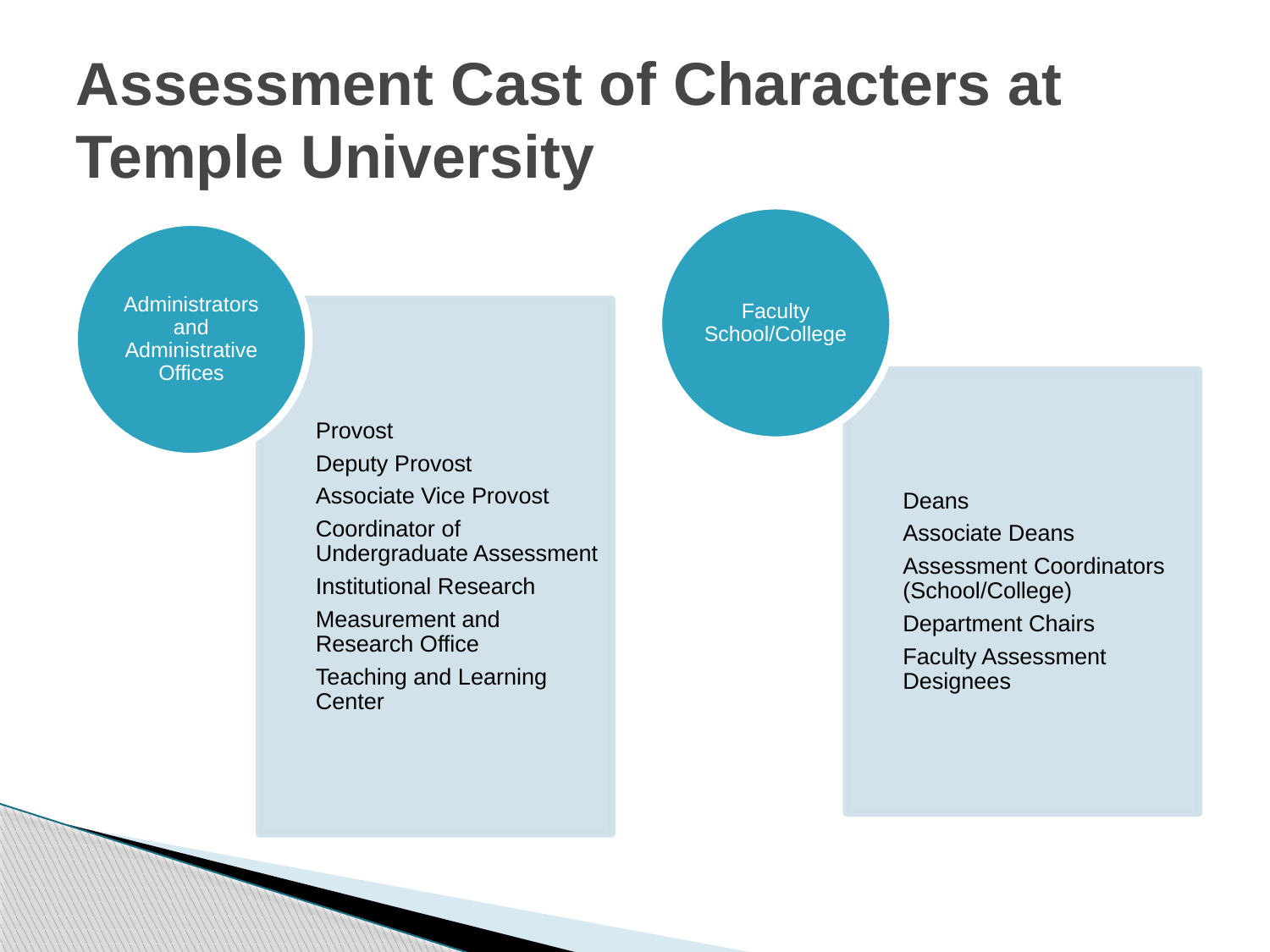

# Assessment Cast of Characters at Temple University
Provost
Deputy Provost
Associate Vice Provost
Coordinator of Undergraduate Assessment
Institutional Research
Measurement and Research Office
Teaching and Learning Center
Administrators and Administrative Offices
Deans
Associate Deans
Assessment Coordinators (School/College)
Department Chairs
Faculty Assessment Designees
Faculty School/College